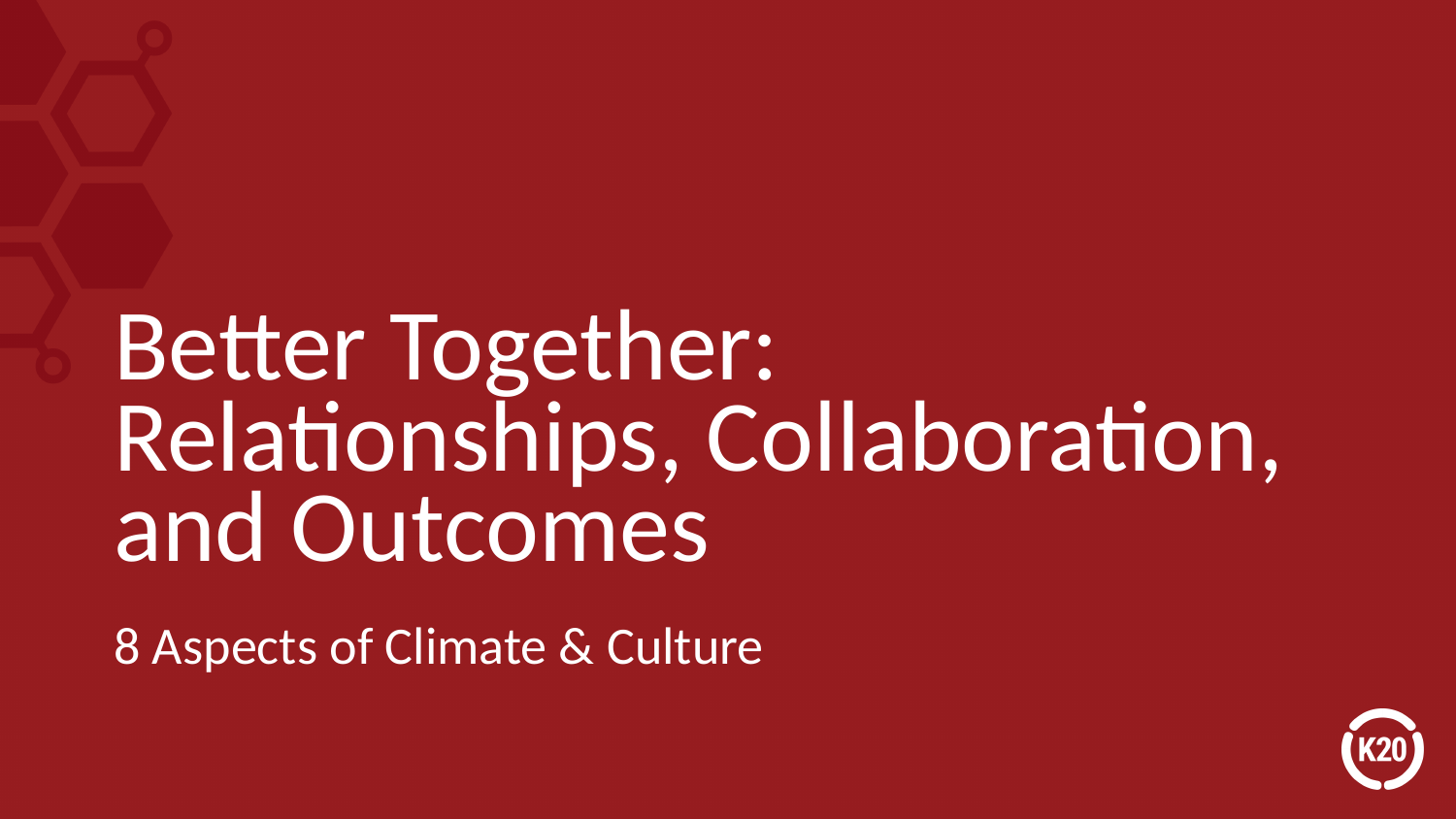

# Better Together: Relationships, Collaboration, and Outcomes
8 Aspects of Climate & Culture